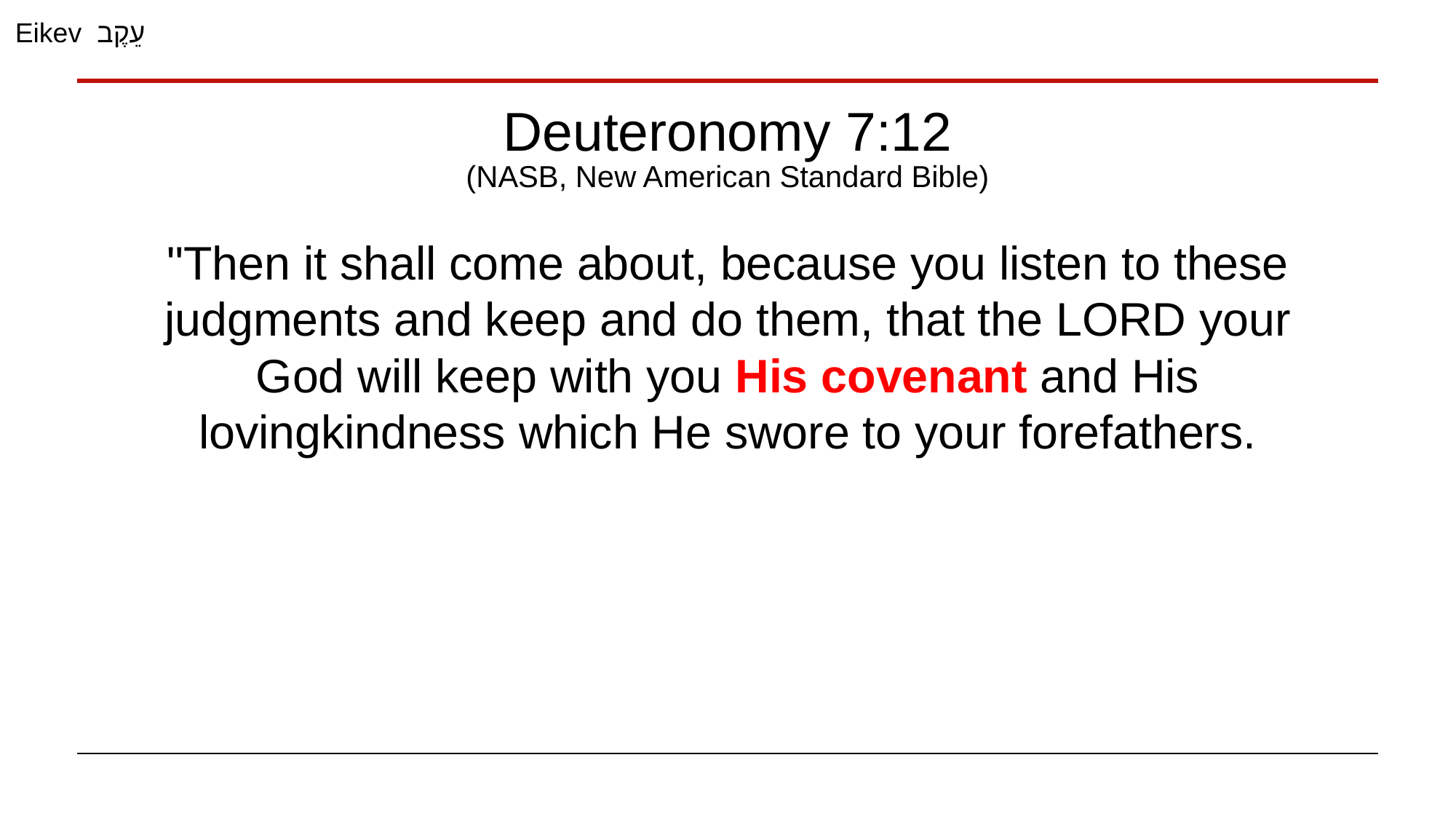

Eikev  עֵקֶב
Deuteronomy 7:12
(NASB, New American Standard Bible)
"Then it shall come about, because you listen to these judgments and keep and do them, that the LORD your God will keep with you His covenant and His lovingkindness which He swore to your forefathers.